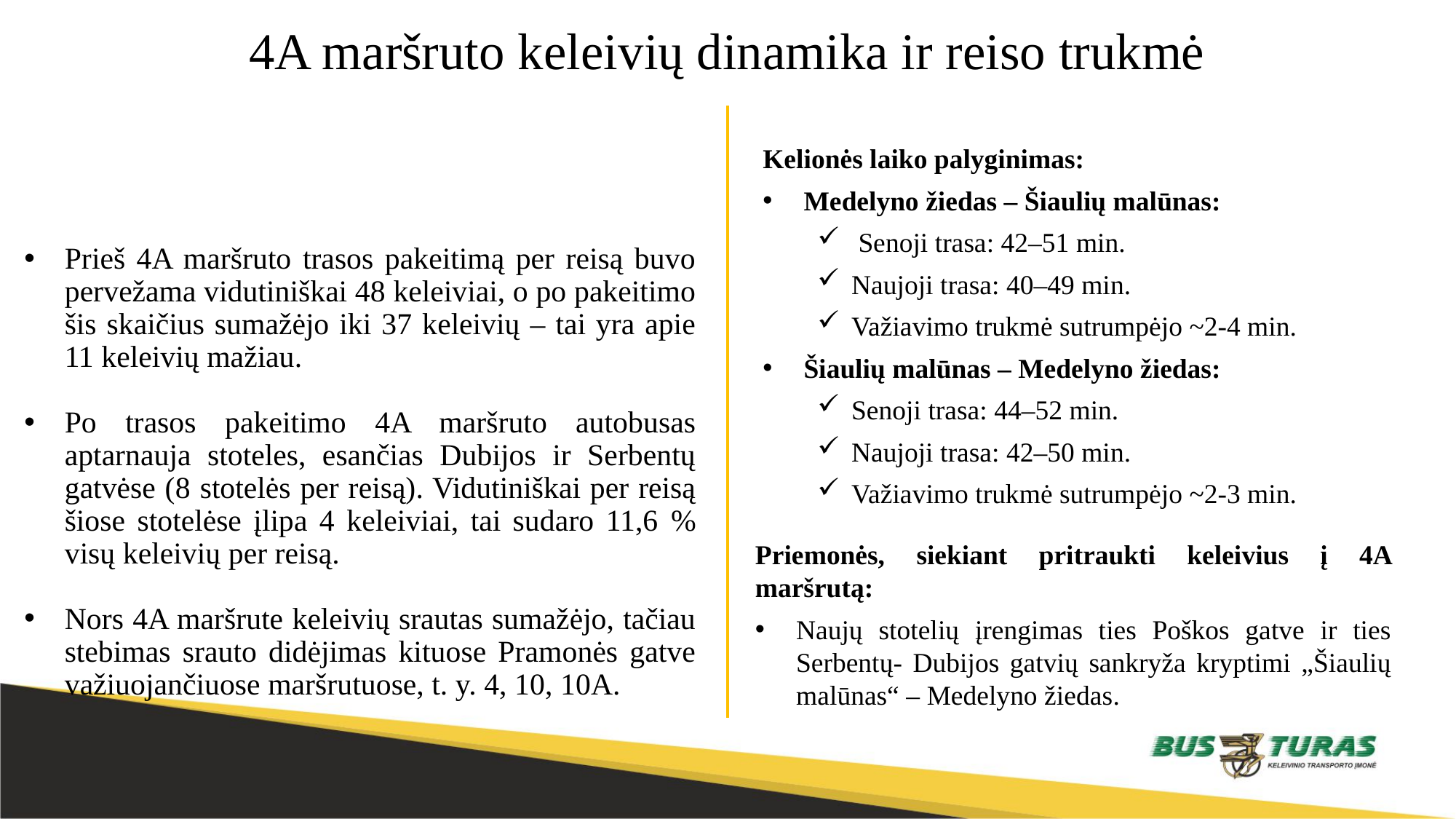

# 4A maršruto keleivių dinamika ir reiso trukmė

Prieš 4A maršruto trasos pakeitimą per reisą buvo pervežama vidutiniškai 48 keleiviai, o po pakeitimo šis skaičius sumažėjo iki 37 keleivių – tai yra apie 11 keleivių mažiau.

Po trasos pakeitimo 4A maršruto autobusas aptarnauja stoteles, esančias Dubijos ir Serbentų gatvėse (8 stotelės per reisą). Vidutiniškai per reisą šiose stotelėse įlipa 4 keleiviai, tai sudaro 11,6 % visų keleivių per reisą.

Nors 4A maršrute keleivių srautas sumažėjo, tačiau stebimas srauto didėjimas kituose Pramonės gatve važiuojančiuose maršrutuose, t. y. 4, 10, 10A.

Kelionės laiko palyginimas:
Medelyno žiedas – Šiaulių malūnas:
Senoji trasa: 42–51 min.
Naujoji trasa: 40–49 min.
Važiavimo trukmė sutrumpėjo ~2-4 min.
Šiaulių malūnas – Medelyno žiedas:
Senoji trasa: 44–52 min.
Naujoji trasa: 42–50 min.
Važiavimo trukmė sutrumpėjo ~2-3 min.
Priemonės, siekiant pritraukti keleivius į 4A maršrutą:
Naujų stotelių įrengimas ties Poškos gatve ir ties Serbentų- Dubijos gatvių sankryža kryptimi „Šiaulių malūnas“ – Medelyno žiedas.